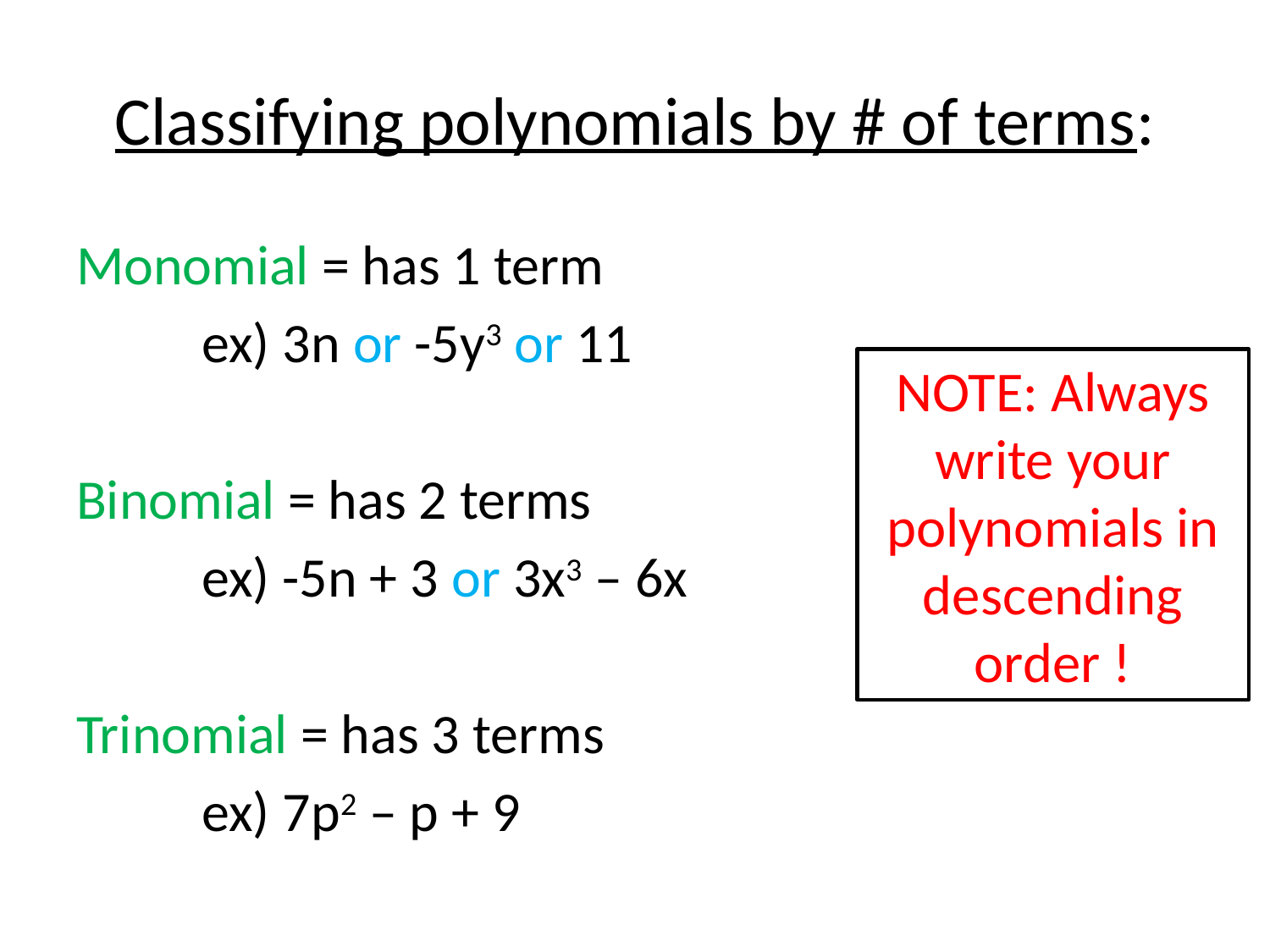

# Classifying polynomials by # of terms:
Monomial = has 1 term
	ex) 3n or -5y3 or 11

Binomial = has 2 terms
	ex) -5n + 3 or 3x3 – 6x

Trinomial = has 3 terms
	ex) 7p2 – p + 9
NOTE: Always write your polynomials in descending order !